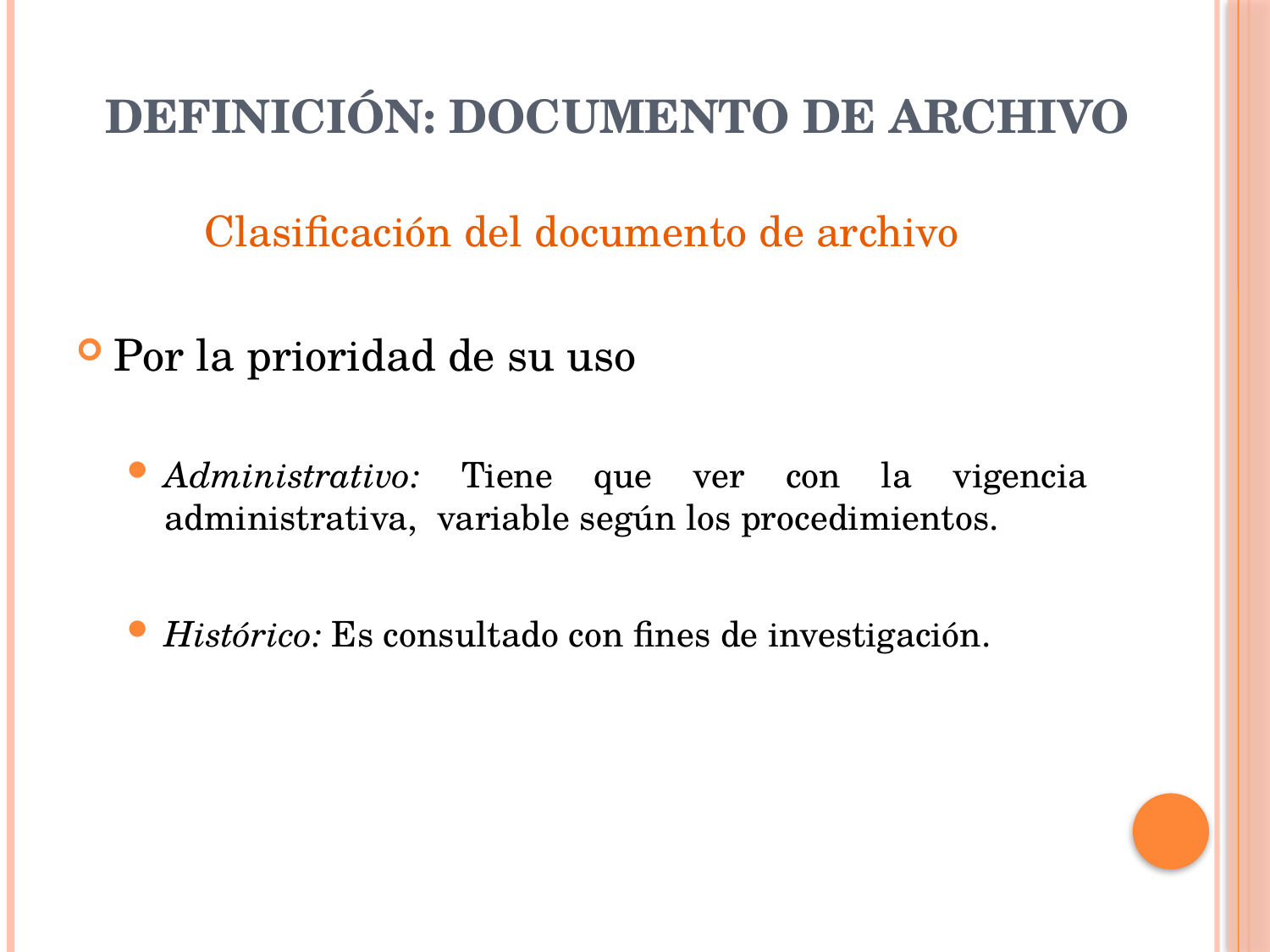

# DEFINICIÓN: Documento de archivo
Clasificación del documento de archivo

Por la prioridad de su uso

Administrativo: Tiene que ver con la vigencia administrativa,  variable según los procedimientos.

Histórico: Es consultado con fines de investigación.